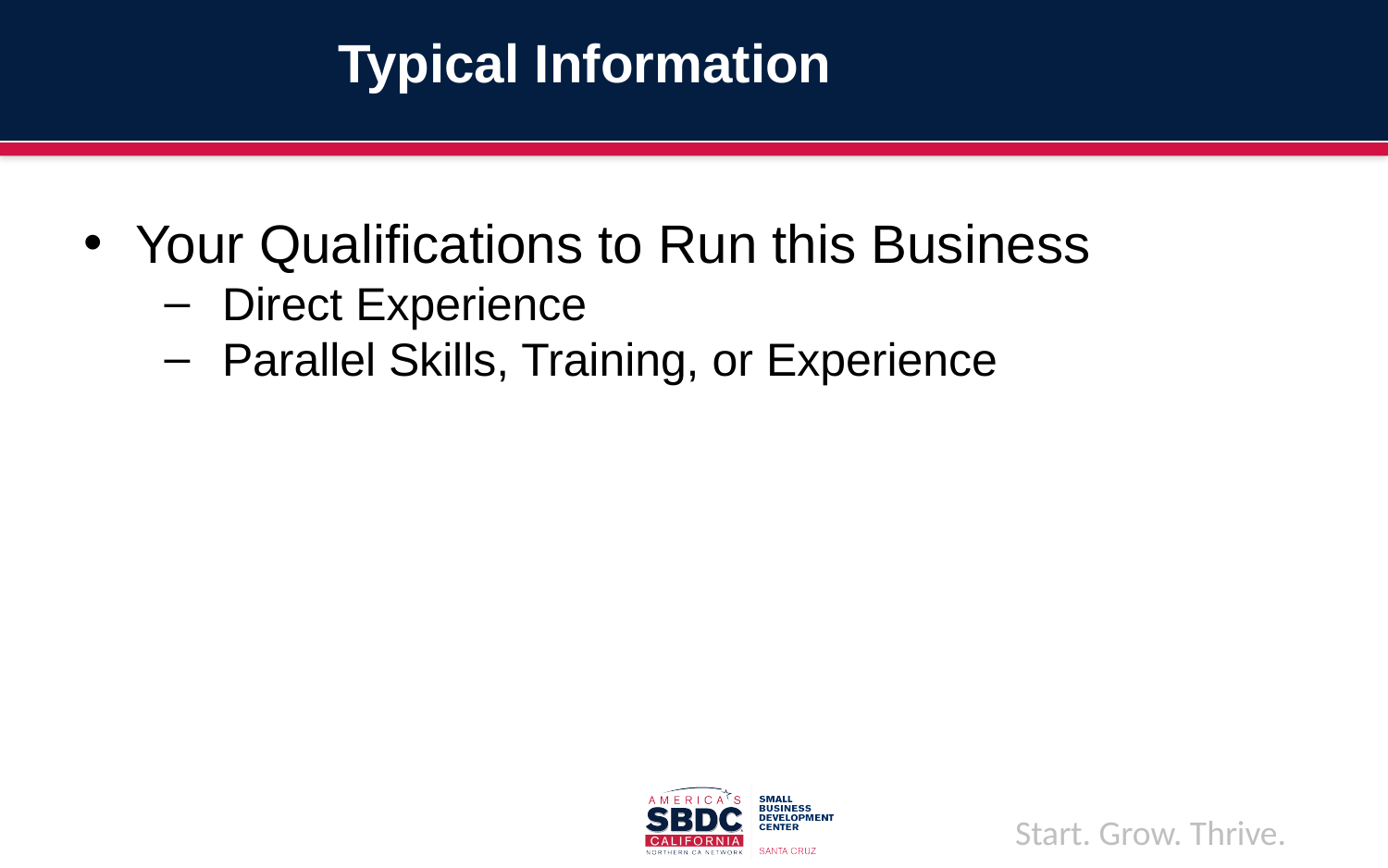

# Typical Information
Your Qualifications to Run this Business
Direct Experience
Parallel Skills, Training, or Experience